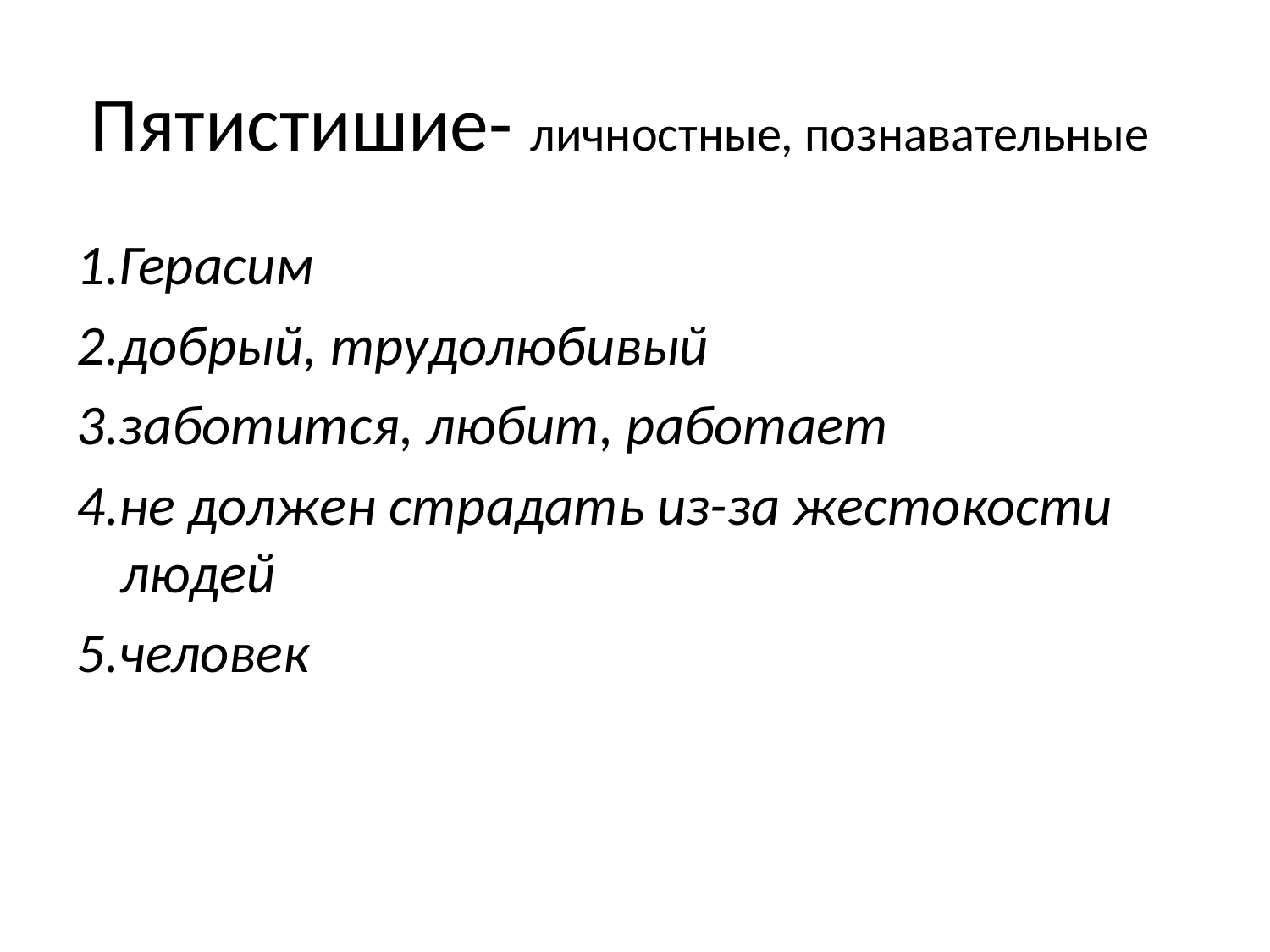

# Пятистишие- личностные, познавательные
1.Герасим
2.добрый, трудолюбивый
3.заботится, любит, работает
4.не должен страдать из-за жестокости людей
5.человек